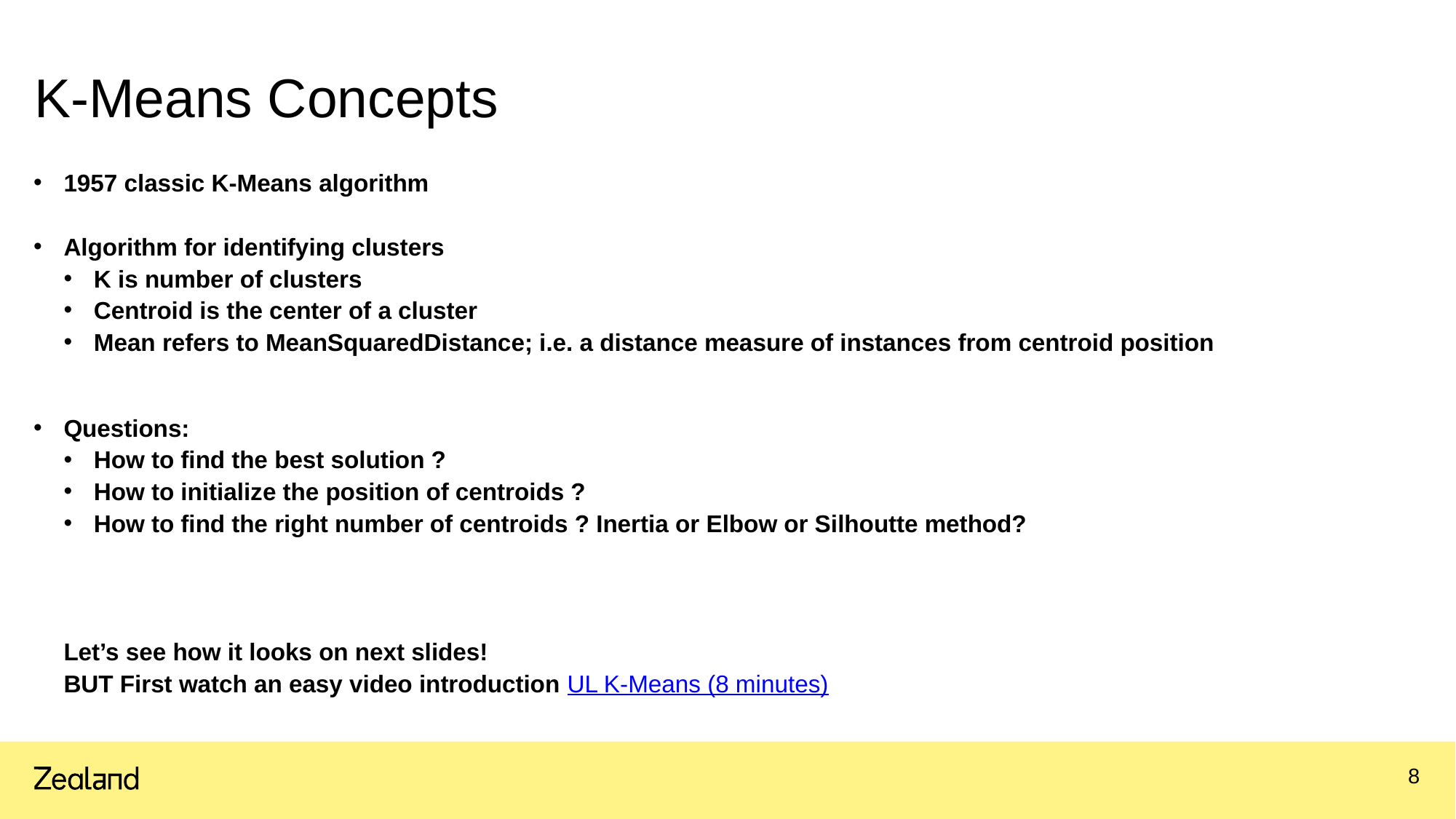

# K-Means Concepts
1957 classic K-Means algorithm

Algorithm for identifying clusters
K is number of clusters
Centroid is the center of a cluster
Mean refers to MeanSquaredDistance; i.e. a distance measure of instances from centroid position

Questions:
How to find the best solution ?
How to initialize the position of centroids ?
How to find the right number of centroids ? Inertia or Elbow or Silhoutte method?

Let’s see how it looks on next slides!
BUT First watch an easy video introduction UL K-Means (8 minutes)

8
05.04.2022